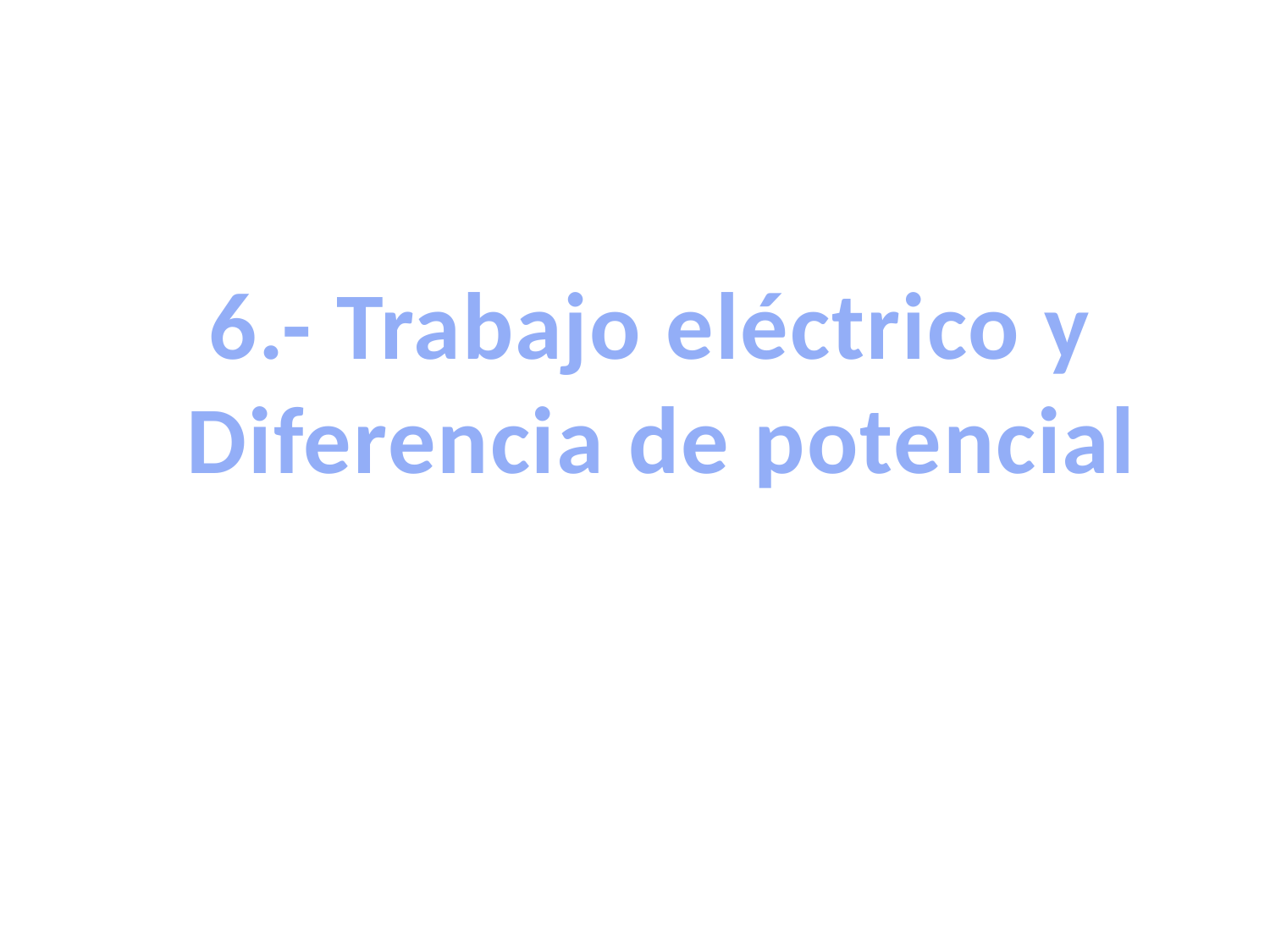

6.- Trabajo eléctrico y
Diferencia de potencial